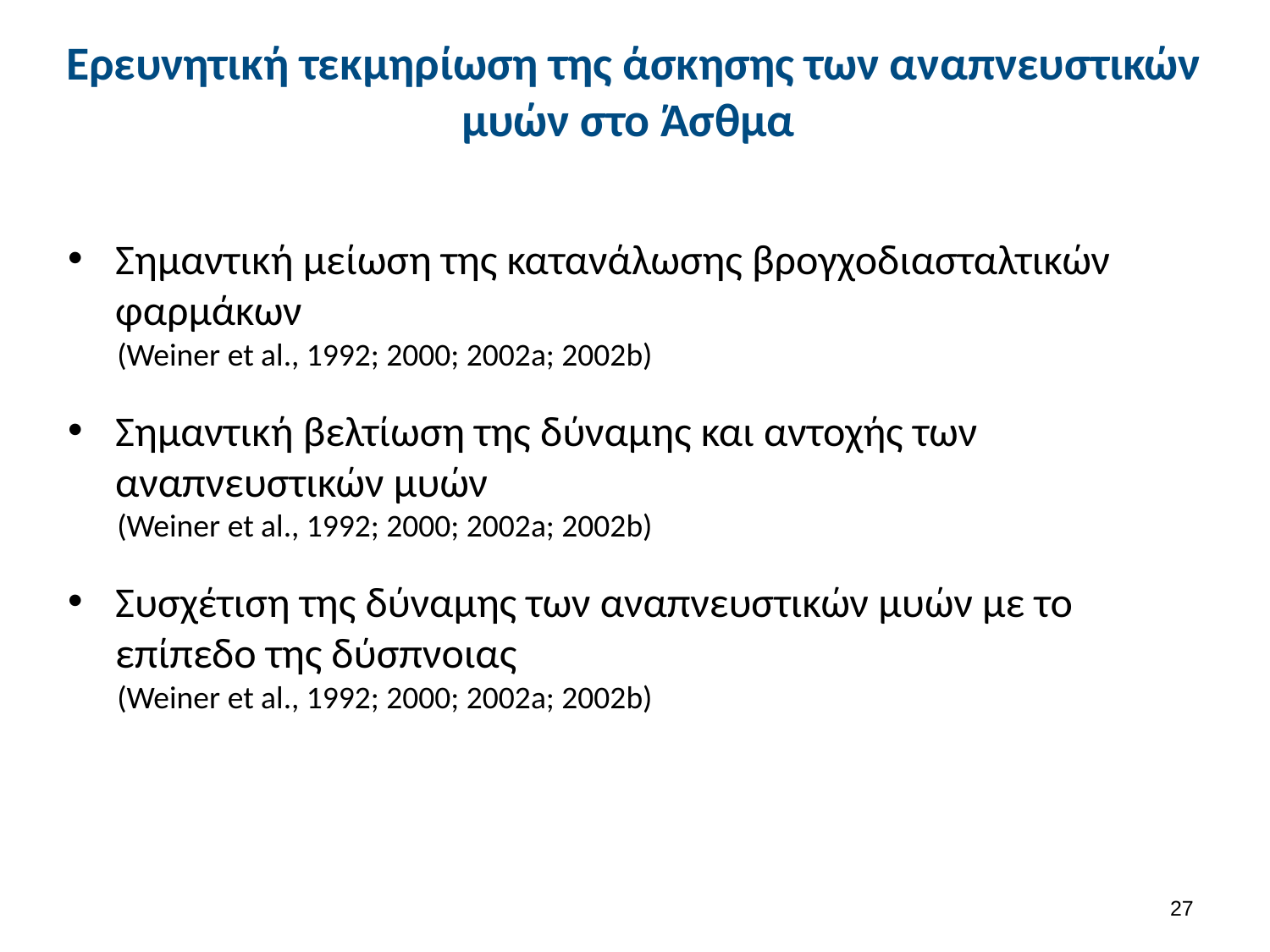

# Ερευνητική τεκμηρίωση της άσκησης των αναπνευστικών μυών στο Άσθμα
Σημαντική μείωση της κατανάλωσης βρογχοδιασταλτικών φαρμάκων
(Weiner et al., 1992; 2000; 2002a; 2002b)
Σημαντική βελτίωση της δύναμης και αντοχής των αναπνευστικών μυών
(Weiner et al., 1992; 2000; 2002a; 2002b)
Συσχέτιση της δύναμης των αναπνευστικών μυών με το επίπεδο της δύσπνοιας
(Weiner et al., 1992; 2000; 2002a; 2002b)

27